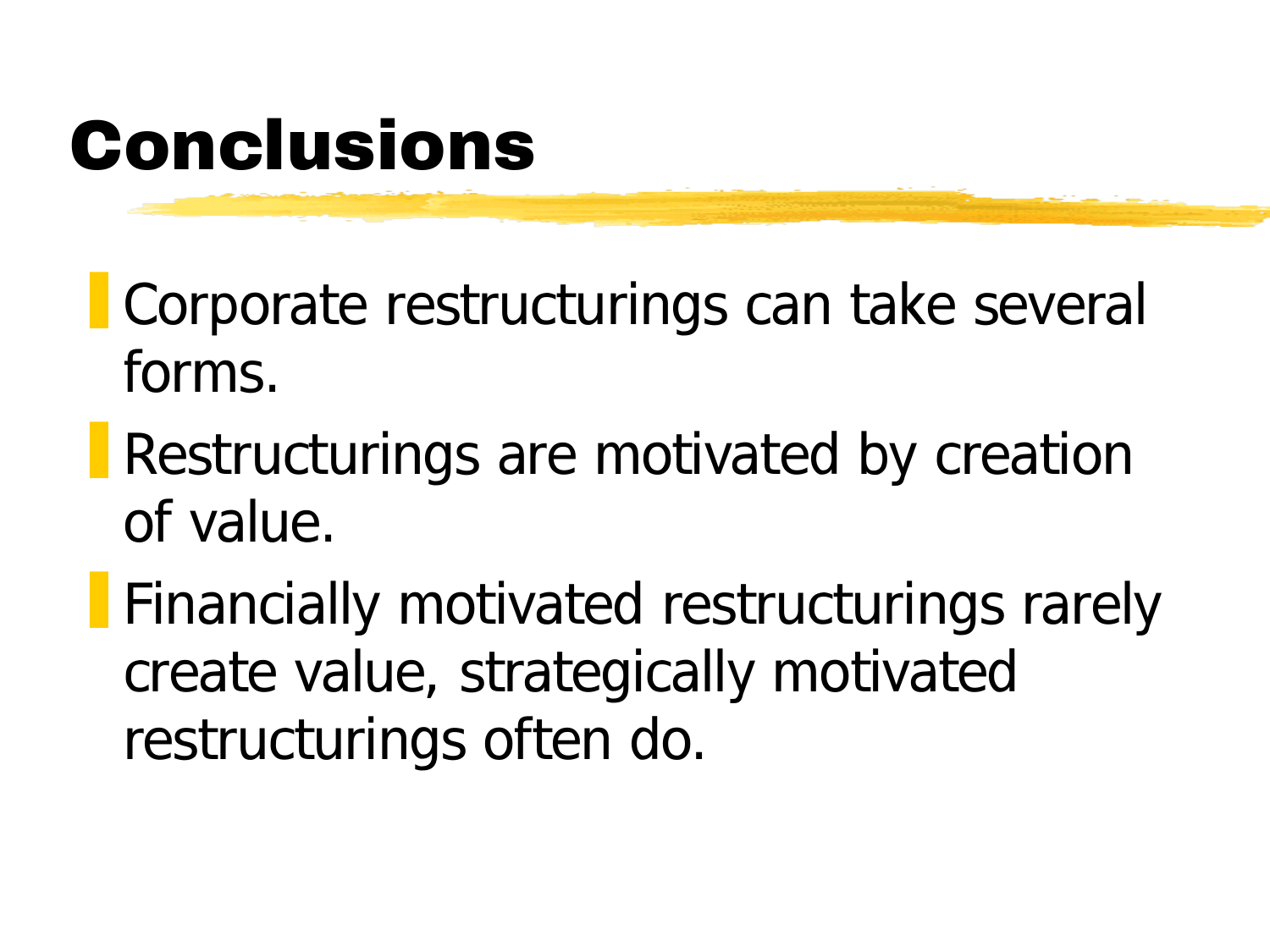

# Conclusions
Corporate restructurings can take several forms.
Restructurings are motivated by creation of value.
Financially motivated restructurings rarely create value, strategically motivated restructurings often do.